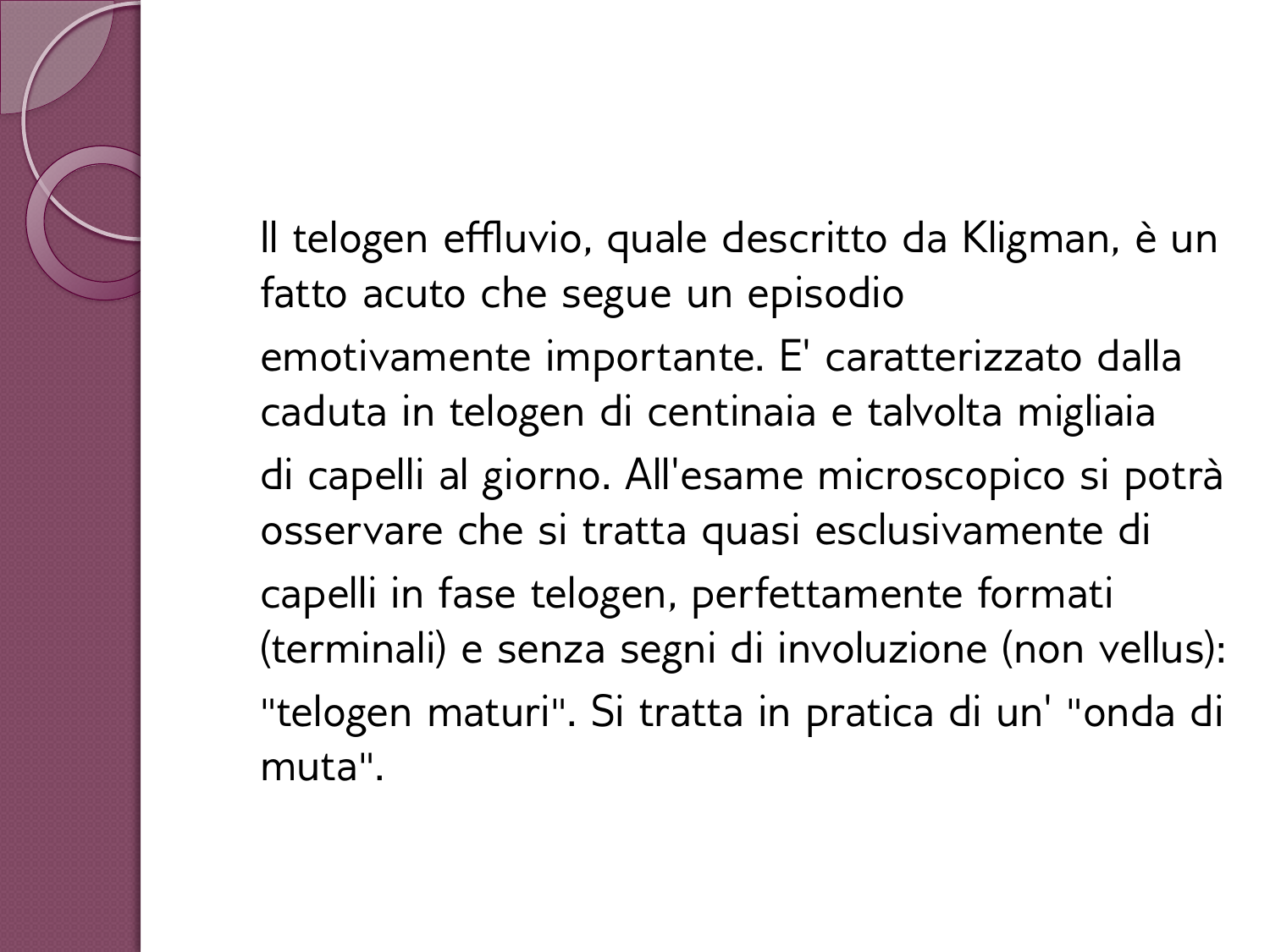

Il telogen effluvio, quale descritto da Kligman, è un fatto acuto che segue un episodio
emotivamente importante. E' caratterizzato dalla caduta in telogen di centinaia e talvolta migliaia
di capelli al giorno. All'esame microscopico si potrà osservare che si tratta quasi esclusivamente di
capelli in fase telogen, perfettamente formati (terminali) e senza segni di involuzione (non vellus):
"telogen maturi". Si tratta in pratica di un' "onda di muta".